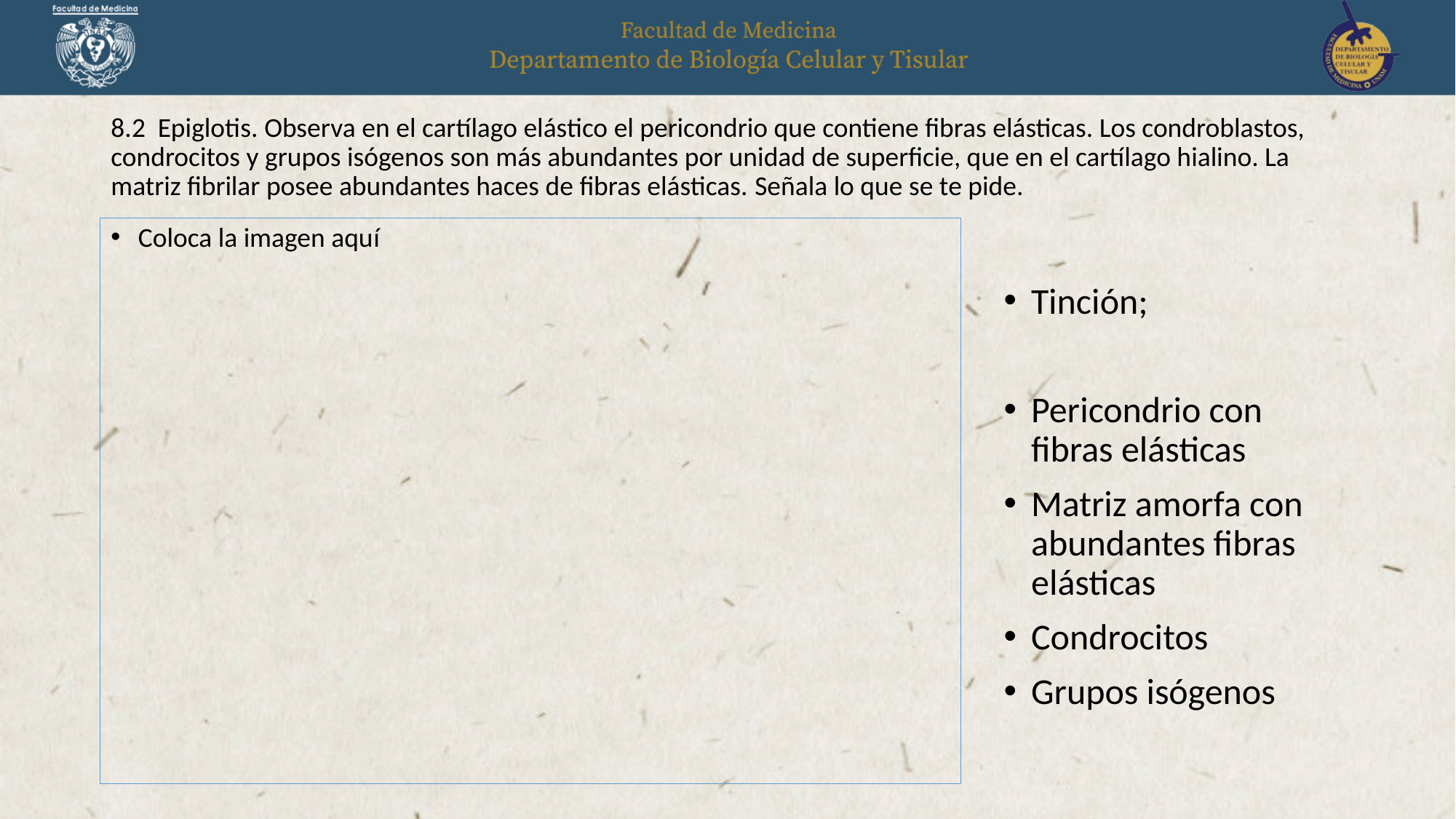

# 8.2  Epiglotis. Observa en el cartílago elástico el pericondrio que contiene fibras elásticas. Los condroblastos, condrocitos y grupos isógenos son más abundantes por unidad de superficie, que en el cartílago hialino. La matriz fibrilar posee abundantes haces de fibras elásticas. Señala lo que se te pide.
Coloca la imagen aquí

Tinción;

Pericondrio con fibras elásticas
Matriz amorfa con abundantes fibras elásticas
Condrocitos
Grupos isógenos